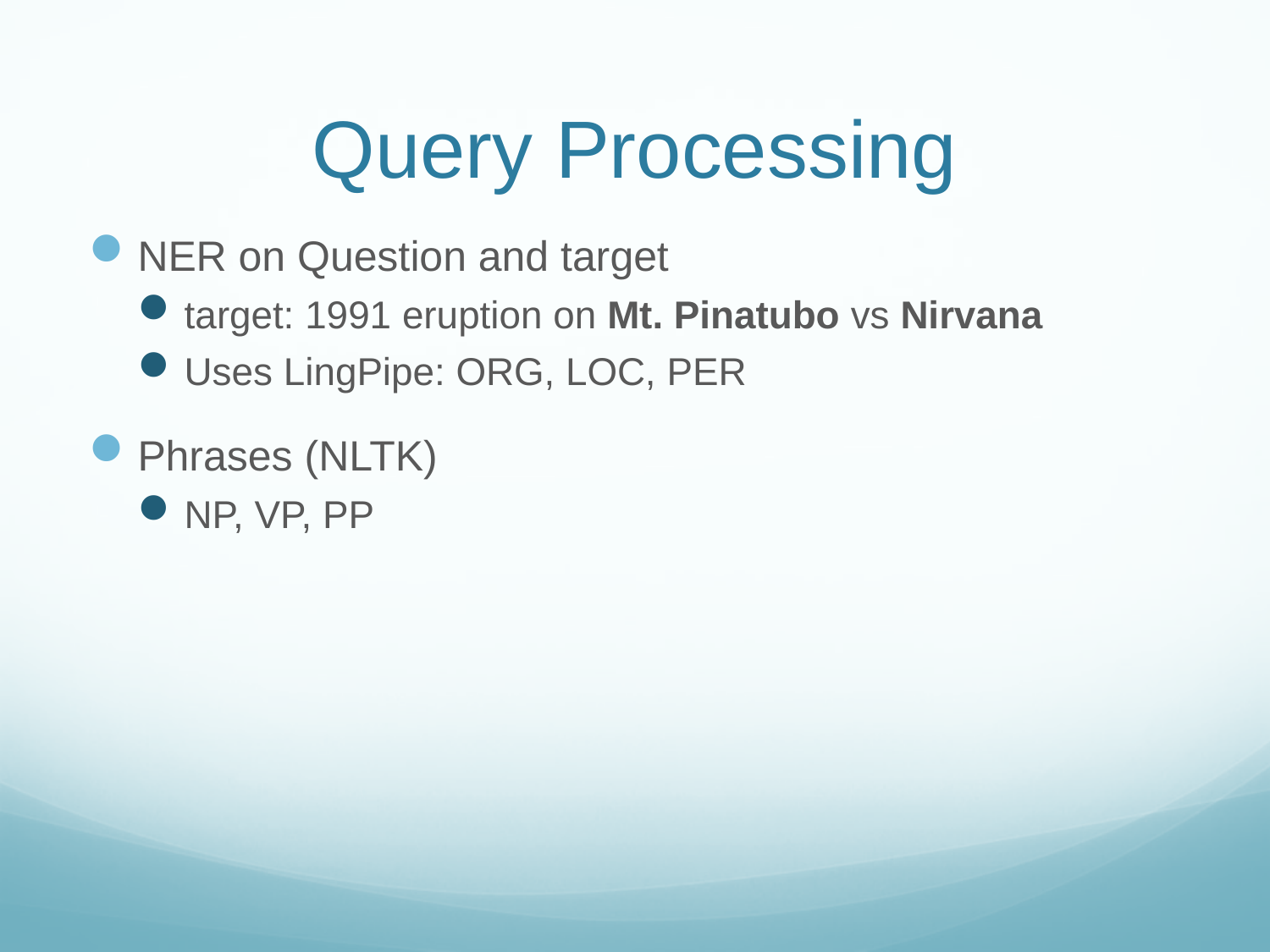

# Query Processing
NER on Question and target
target: 1991 eruption on Mt. Pinatubo vs Nirvana
Uses LingPipe: ORG, LOC, PER
Phrases (NLTK)
NP, VP, PP